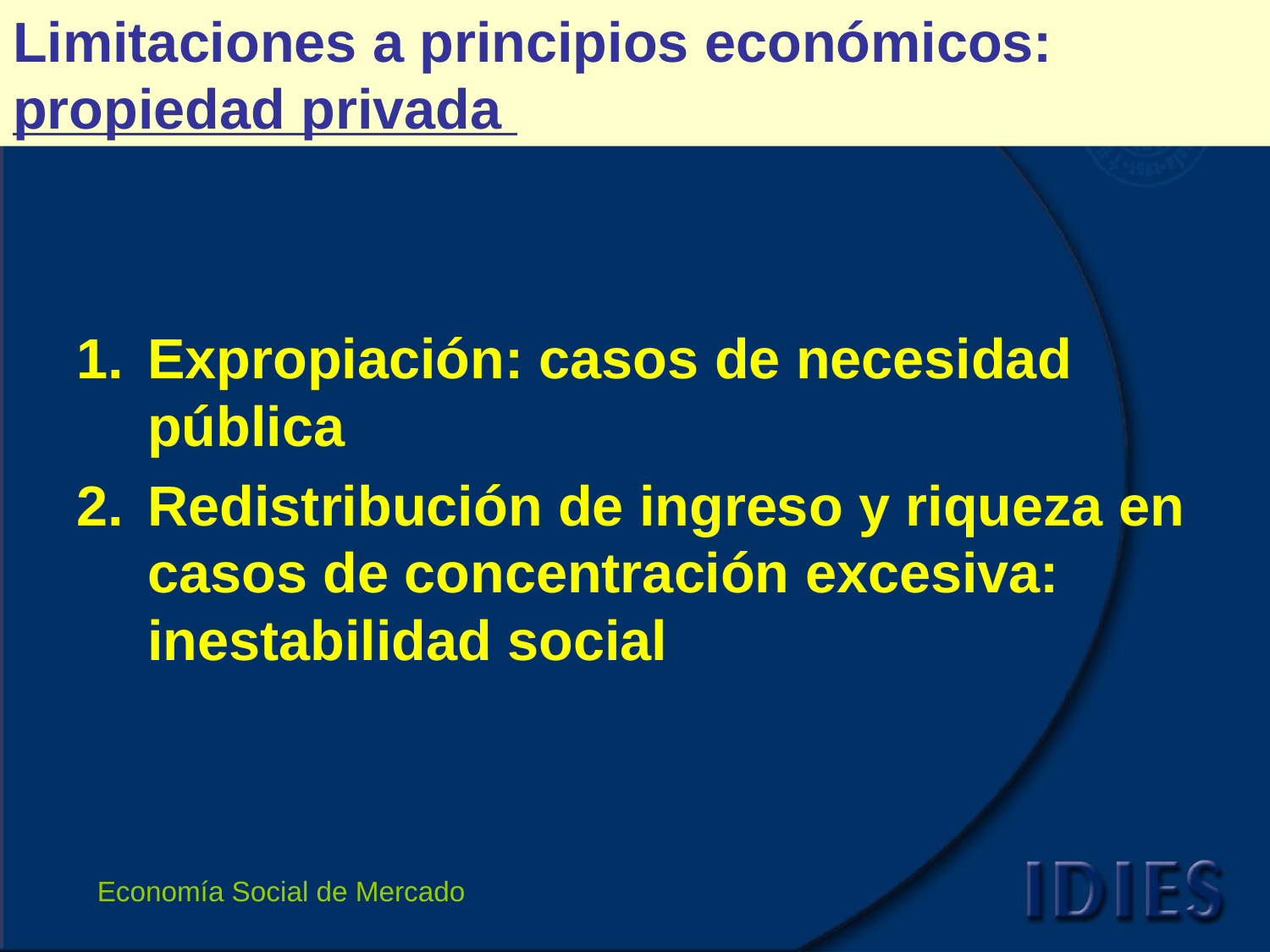

# Limitaciones a principios económicos:  propiedad privada
Expropiación: casos de necesidad pública
Redistribución de ingreso y riqueza en casos de concentración excesiva: inestabilidad social